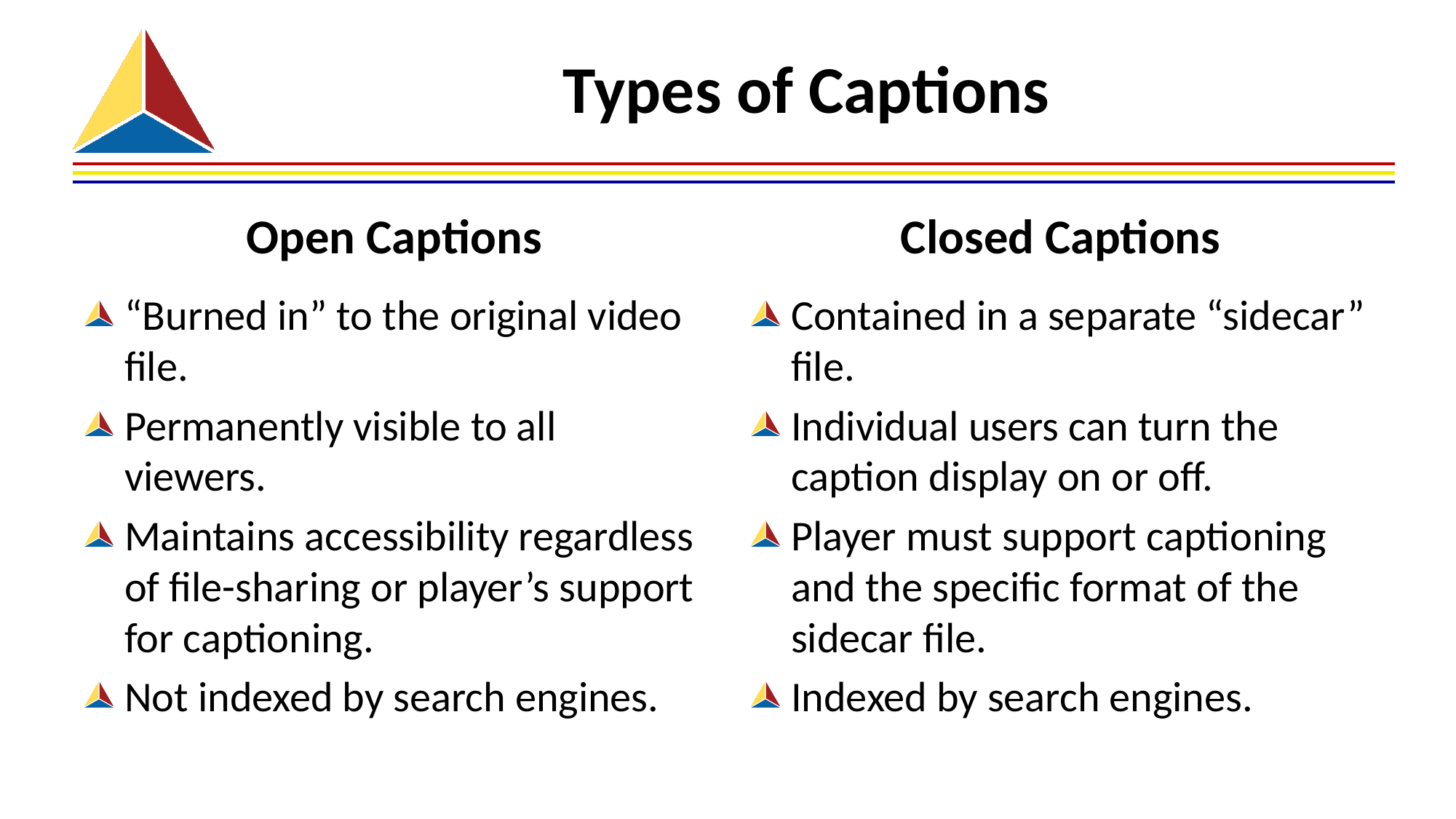

# Types of Captions
Open Captions
Closed Captions
“Burned in” to the original video file.
Permanently visible to all viewers.
Maintains accessibility regardless of file-sharing or player’s support for captioning.
Not indexed by search engines.
Contained in a separate “sidecar” file.
Individual users can turn the caption display on or off.
Player must support captioning and the specific format of the sidecar file.
Indexed by search engines.